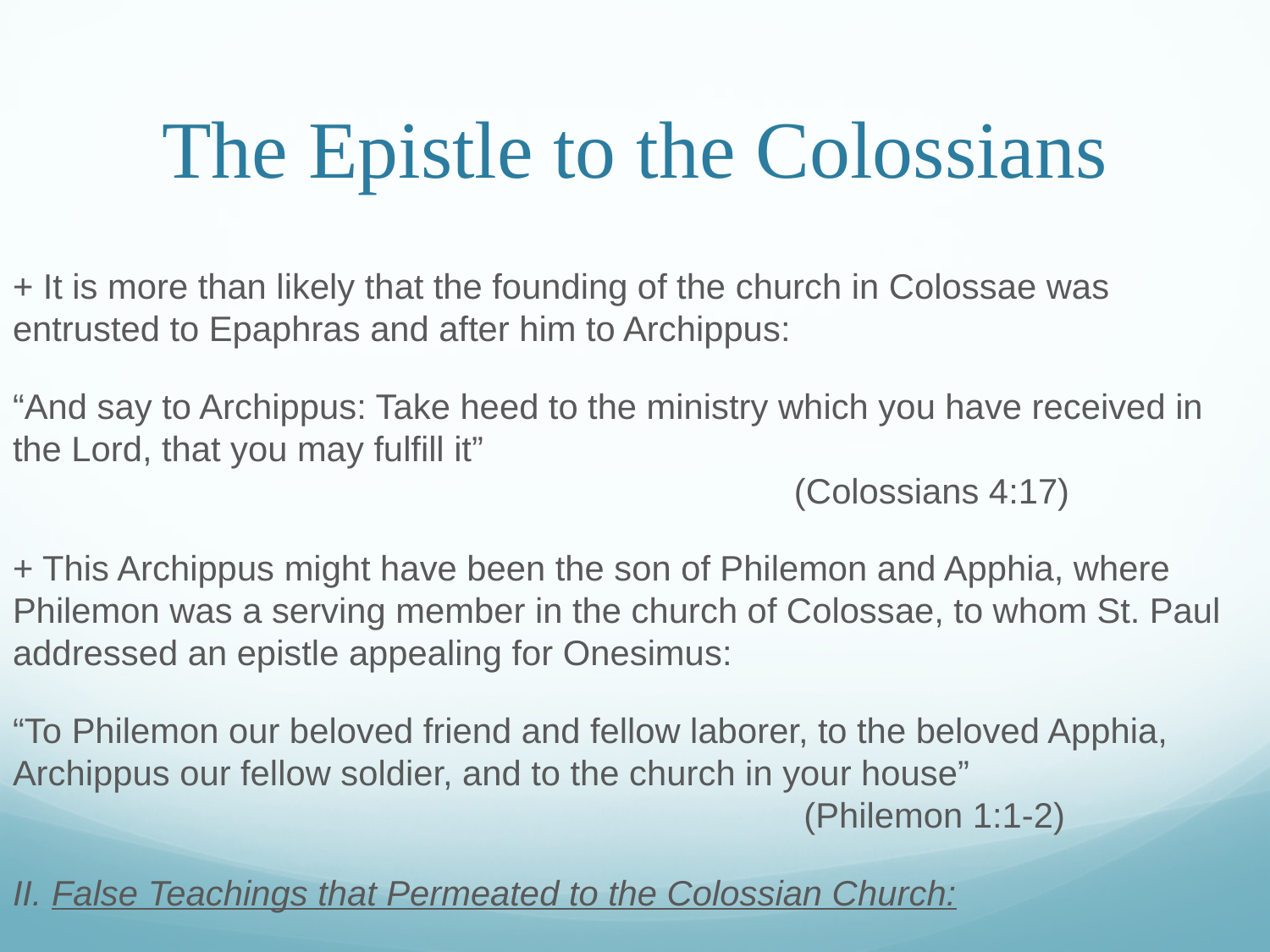

# The Epistle to the Colossians
+ It is more than likely that the founding of the church in Colossae was entrusted to Epaphras and after him to Archippus:
“And say to Archippus: Take heed to the ministry which you have received in the Lord, that you may fulfill it”												  (Colossians 4:17)
+ This Archippus might have been the son of Philemon and Apphia, where Philemon was a serving member in the church of Colossae, to whom St. Paul addressed an epistle appealing for Onesimus:
“To Philemon our beloved friend and fellow laborer, to the beloved Apphia, Archippus our fellow soldier, and to the church in your house”								   (Philemon 1:1-2)
II. False Teachings that Permeated to the Colossian Church: